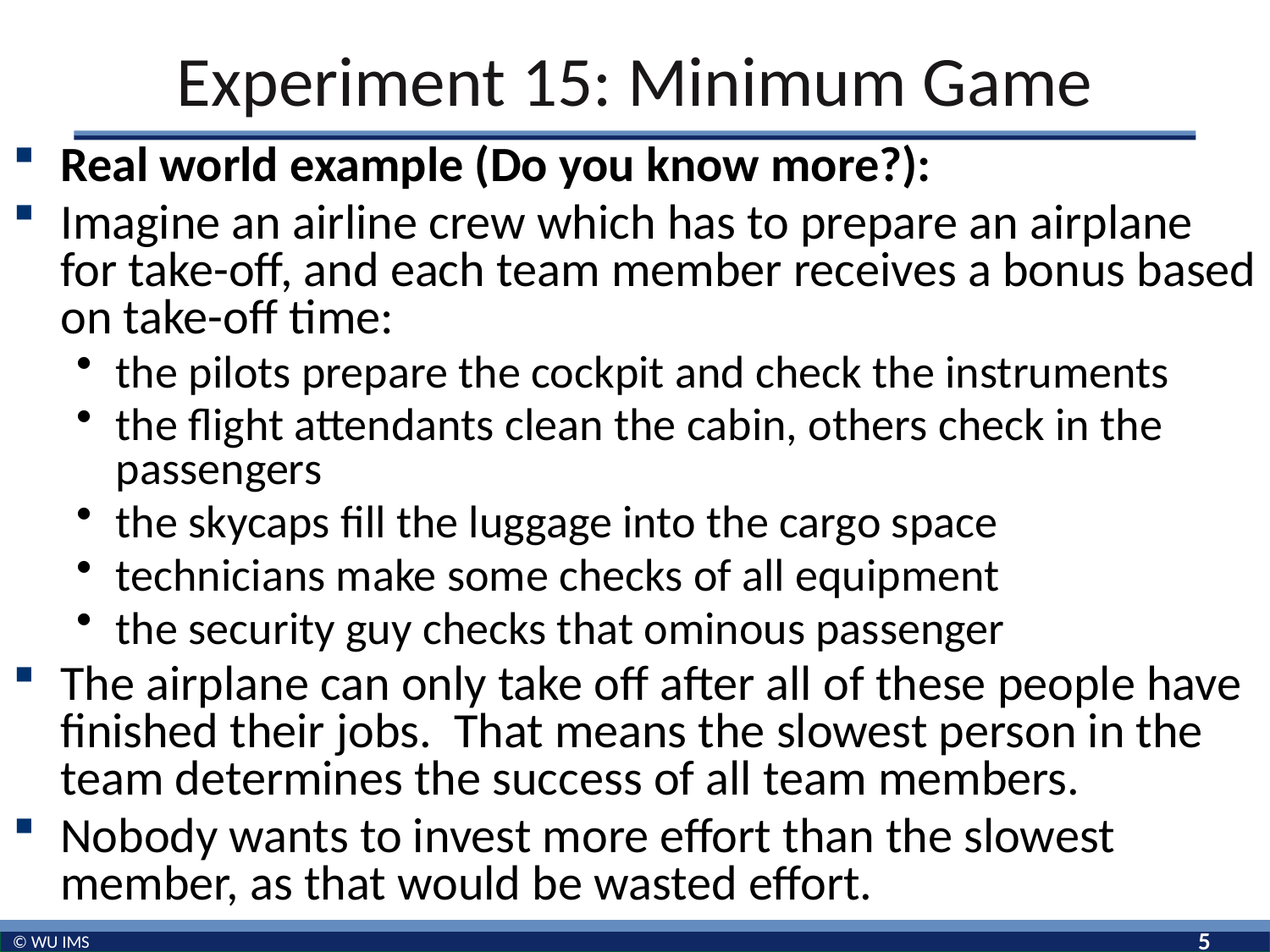

# Experiment 15: Minimum Game
Real world example (Do you know more?):
Imagine an airline crew which has to prepare an airplane for take-off, and each team member receives a bonus based on take-off time:
the pilots prepare the cockpit and check the instruments
the flight attendants clean the cabin, others check in the passengers
the skycaps fill the luggage into the cargo space
technicians make some checks of all equipment
the security guy checks that ominous passenger
The airplane can only take off after all of these people have finished their jobs.  That means the slowest person in the team determines the success of all team members.
Nobody wants to invest more effort than the slowest member, as that would be wasted effort.
5